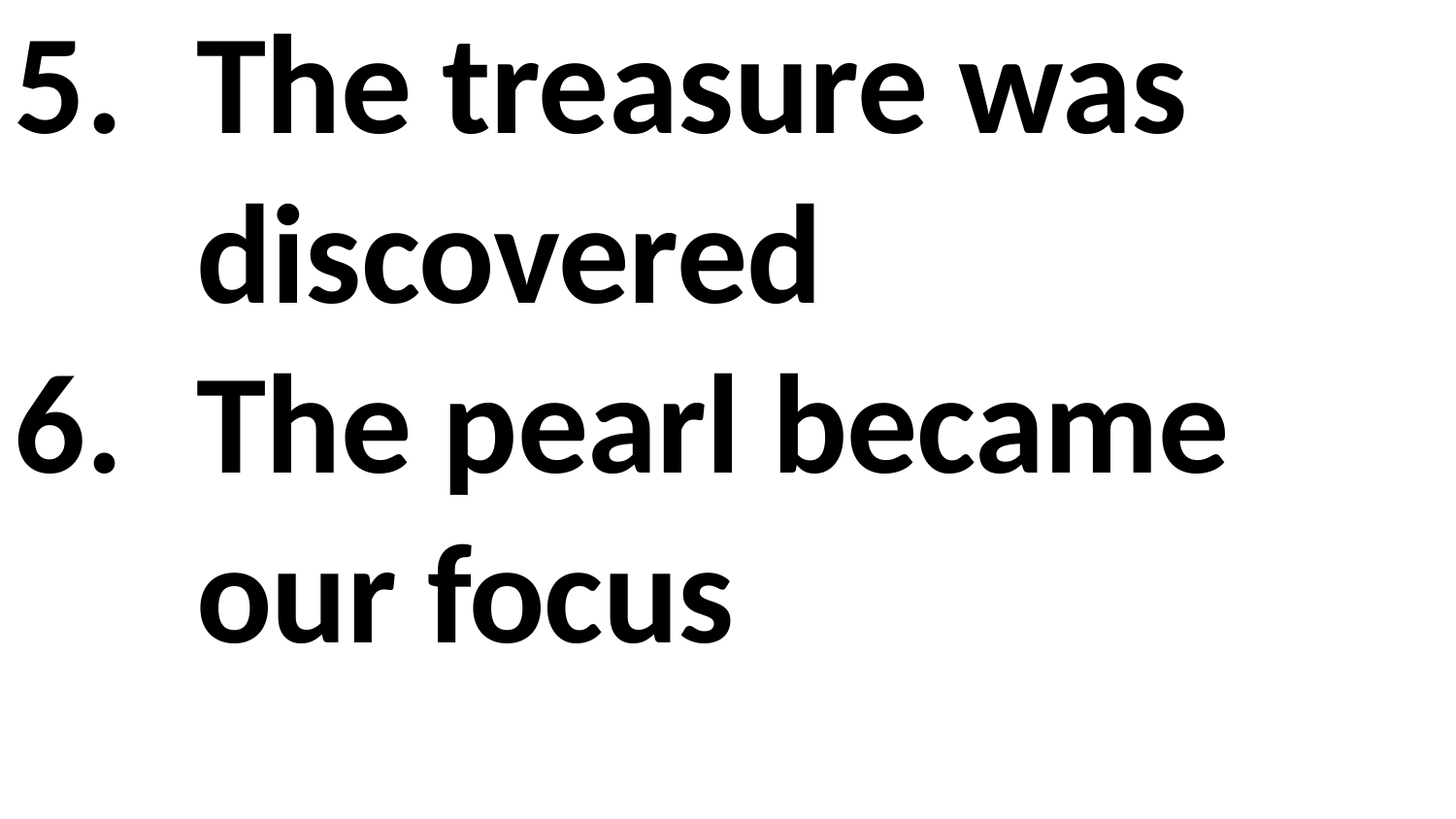

The treasure was discovered
The pearl became our focus